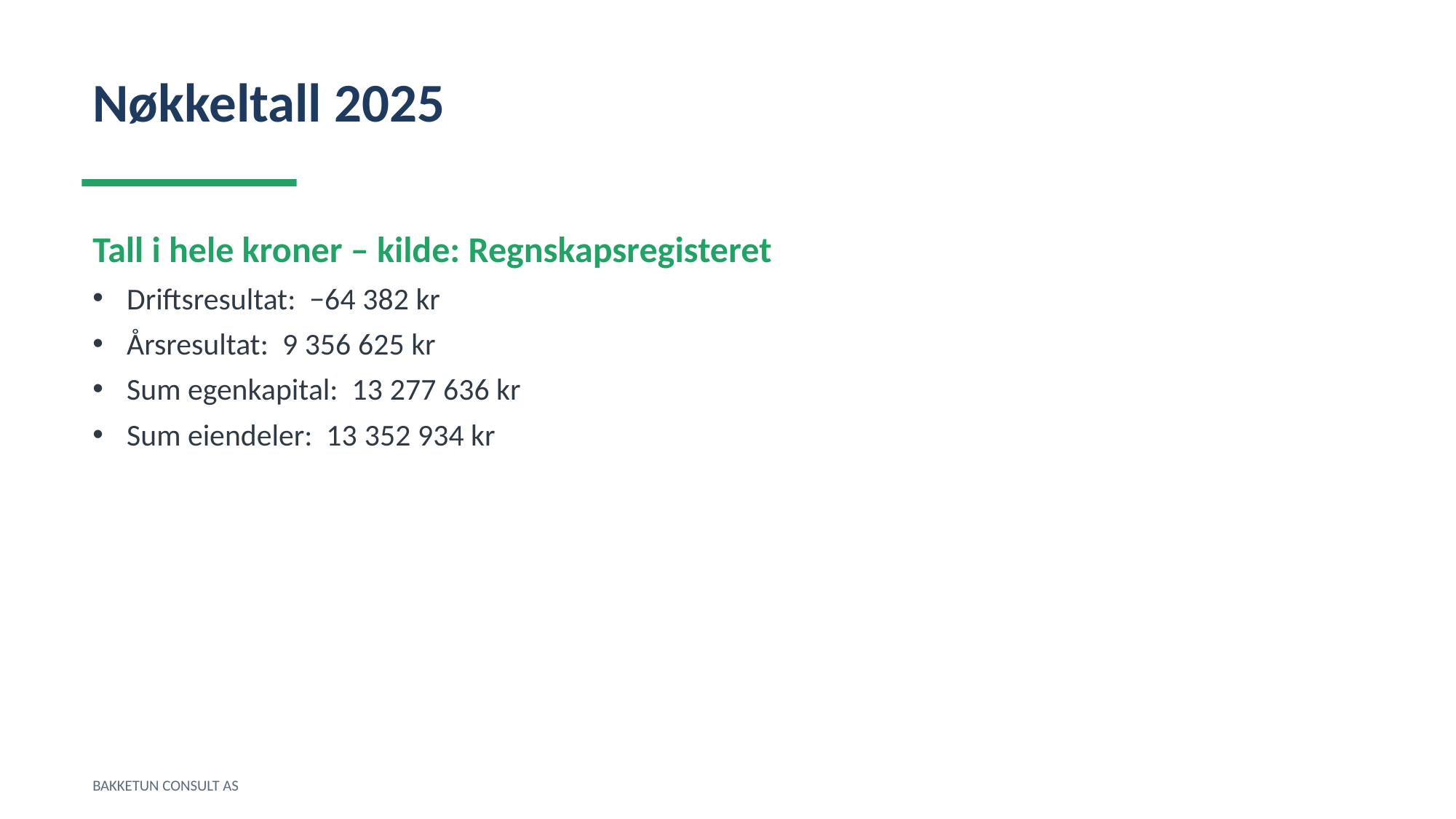

Nøkkeltall 2025

Tall i hele kroner – kilde: Regnskapsregisteret
Driftsresultat:  −64 382 kr
Årsresultat:  9 356 625 kr
Sum egenkapital:  13 277 636 kr
Sum eiendeler:  13 352 934 kr
BAKKETUN CONSULT AS